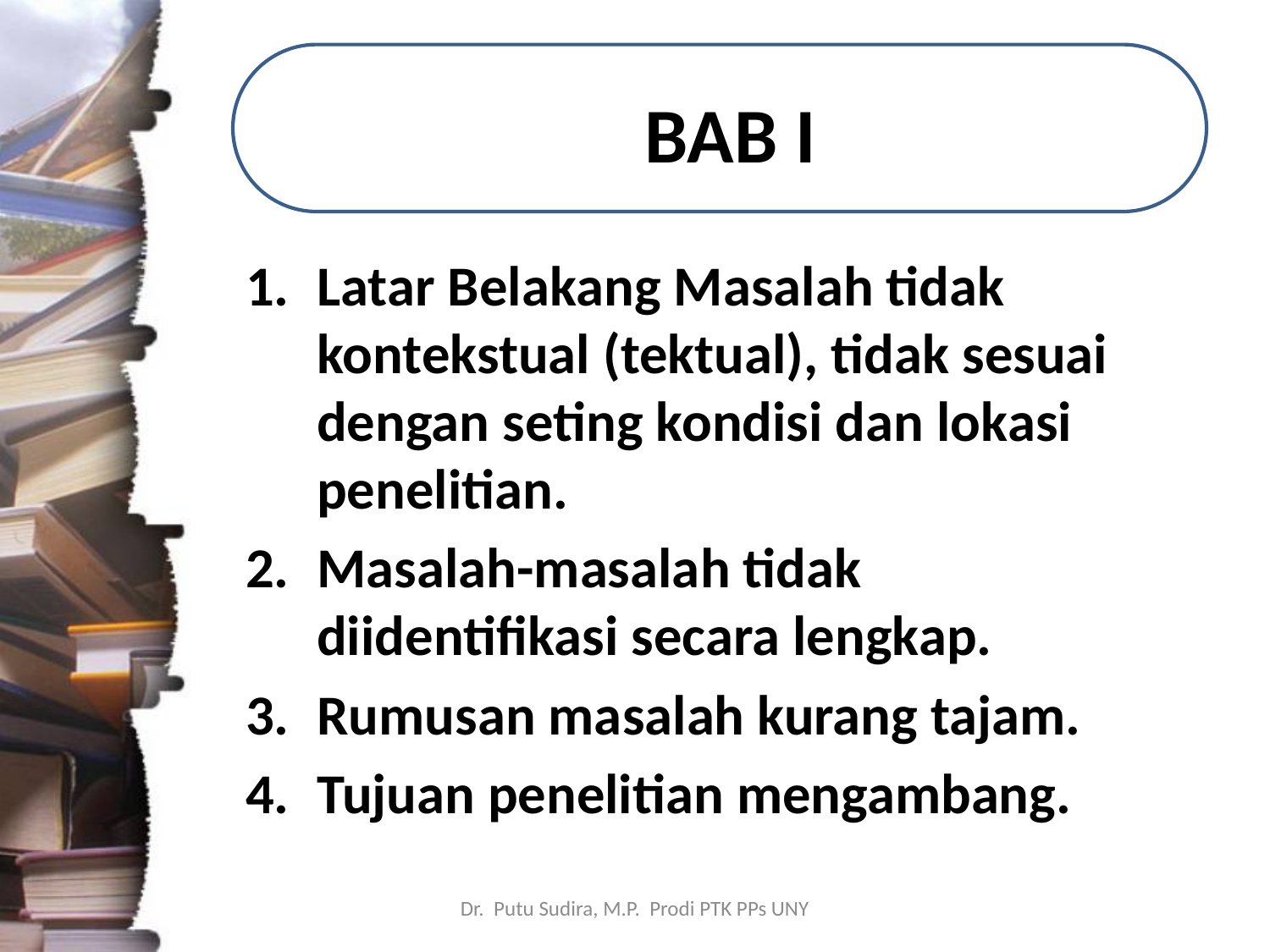

# BAB I
Latar Belakang Masalah tidak kontekstual (tektual), tidak sesuai dengan seting kondisi dan lokasi penelitian.
Masalah-masalah tidak diidentifikasi secara lengkap.
Rumusan masalah kurang tajam.
Tujuan penelitian mengambang.
Dr.  Putu Sudira, M.P.  Prodi PTK PPs UNY